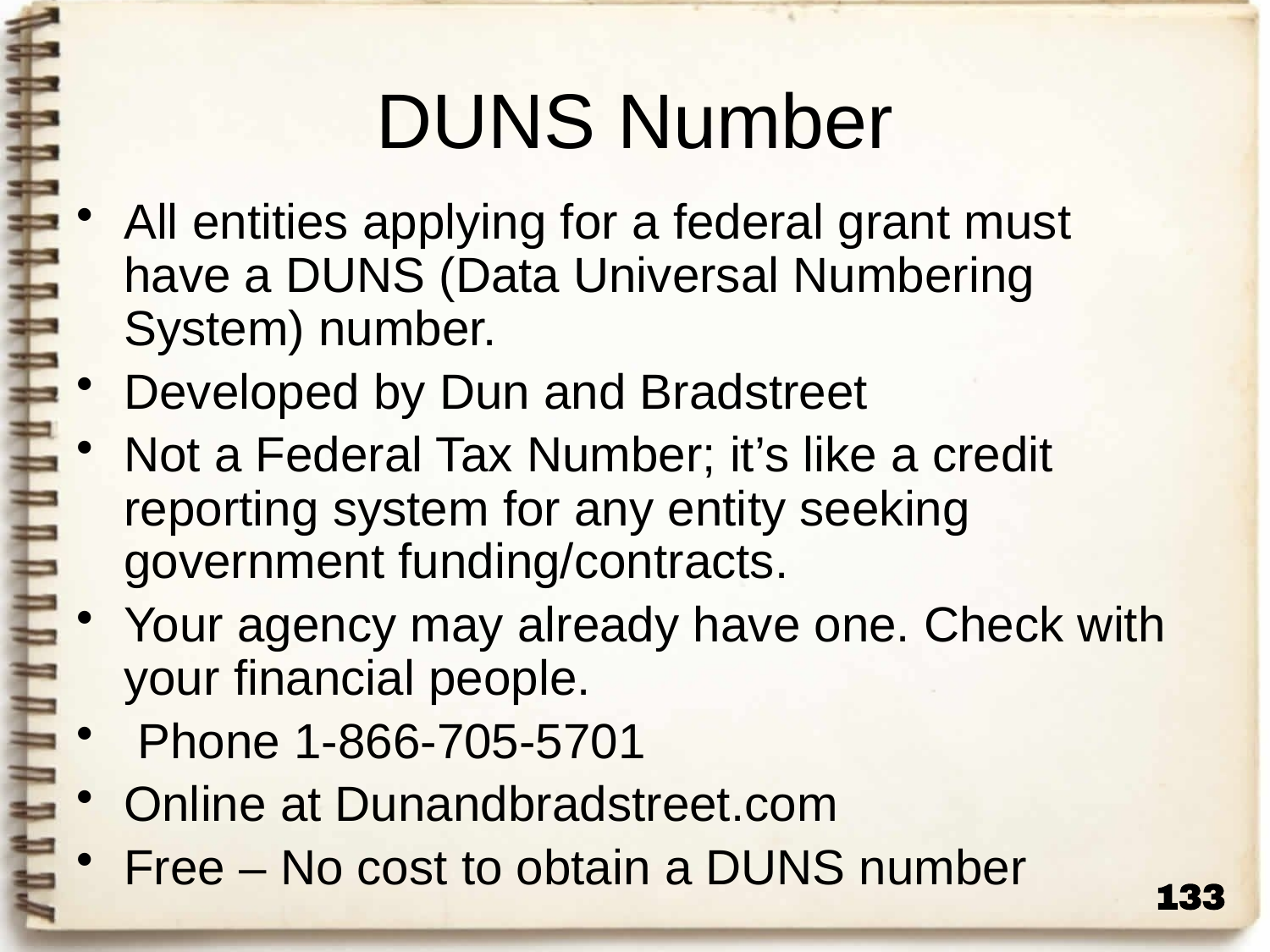

# DUNS Number
All entities applying for a federal grant must have a DUNS (Data Universal Numbering System) number.
Developed by Dun and Bradstreet
Not a Federal Tax Number; it’s like a credit reporting system for any entity seeking government funding/contracts.
Your agency may already have one. Check with your financial people.
 Phone 1-866-705-5701
Online at Dunandbradstreet.com
Free – No cost to obtain a DUNS number

133